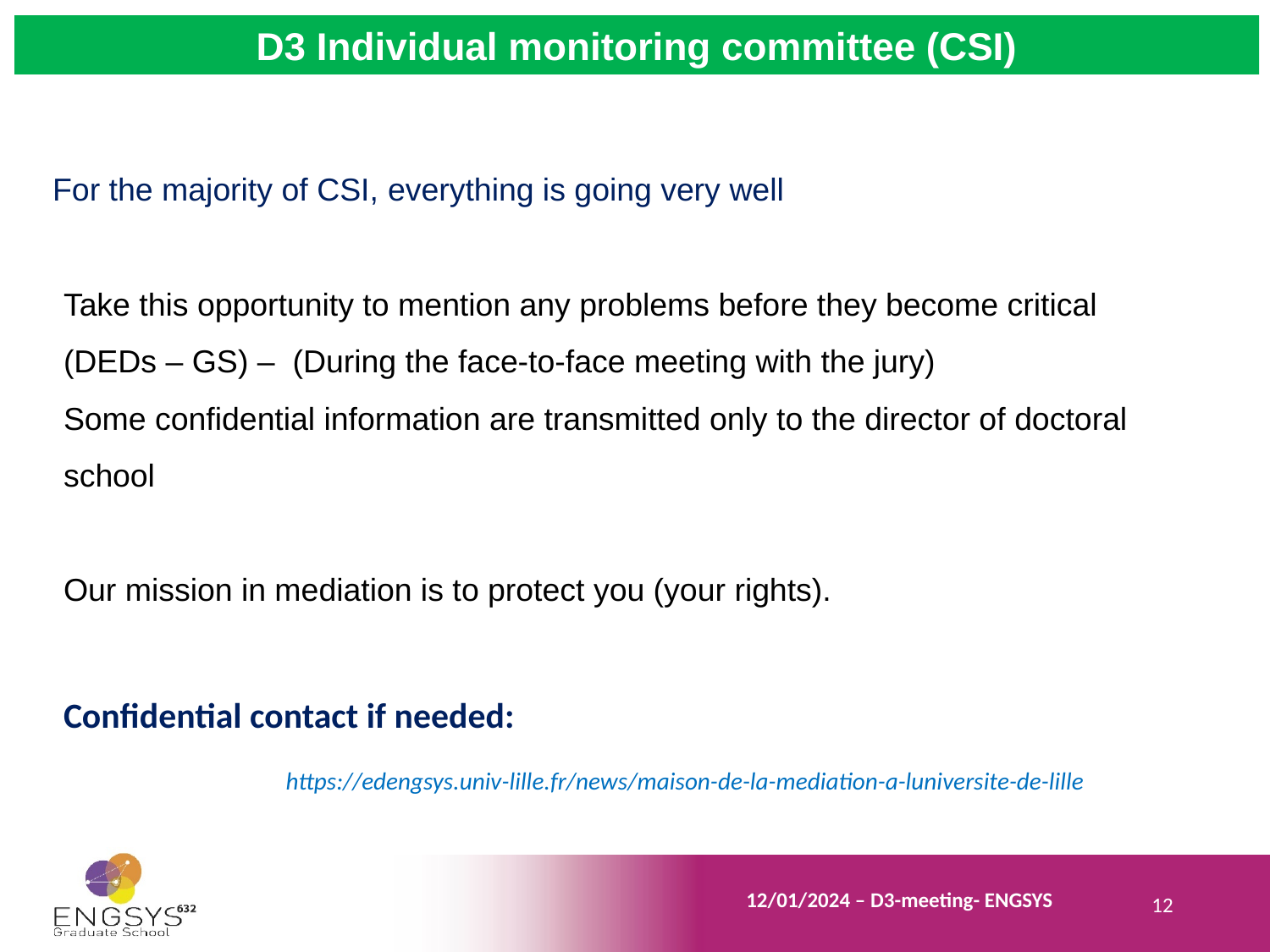

D3 Individual monitoring committee (CSI)
For the majority of CSI, everything is going very well
Take this opportunity to mention any problems before they become critical (DEDs – GS) –  (During the face-to-face meeting with the jury)
Some confidential information are transmitted only to the director of doctoral school

Our mission in mediation is to protect you (your rights).
Confidential contact if needed:
https://edengsys.univ-lille.fr/news/maison-de-la-mediation-a-luniversite-de-lille